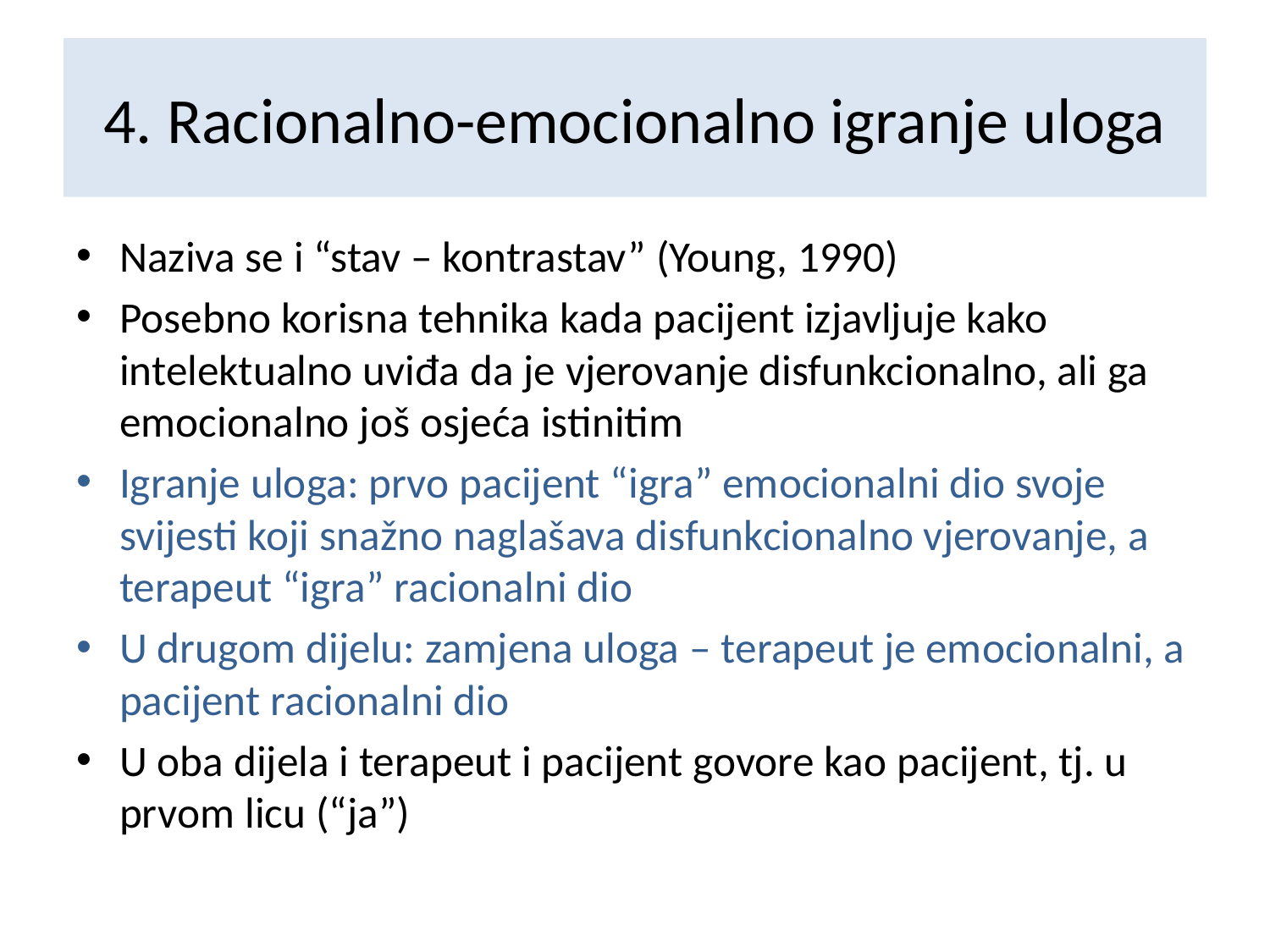

# 4. Racionalno-emocionalno igranje uloga
Naziva se i “stav – kontrastav” (Young, 1990)
Posebno korisna tehnika kada pacijent izjavljuje kako intelektualno uviđa da je vjerovanje disfunkcionalno, ali ga emocionalno još osjeća istinitim
Igranje uloga: prvo pacijent “igra” emocionalni dio svoje svijesti koji snažno naglašava disfunkcionalno vjerovanje, a terapeut “igra” racionalni dio
U drugom dijelu: zamjena uloga – terapeut je emocionalni, a pacijent racionalni dio
U oba dijela i terapeut i pacijent govore kao pacijent, tj. u prvom licu (“ja”)